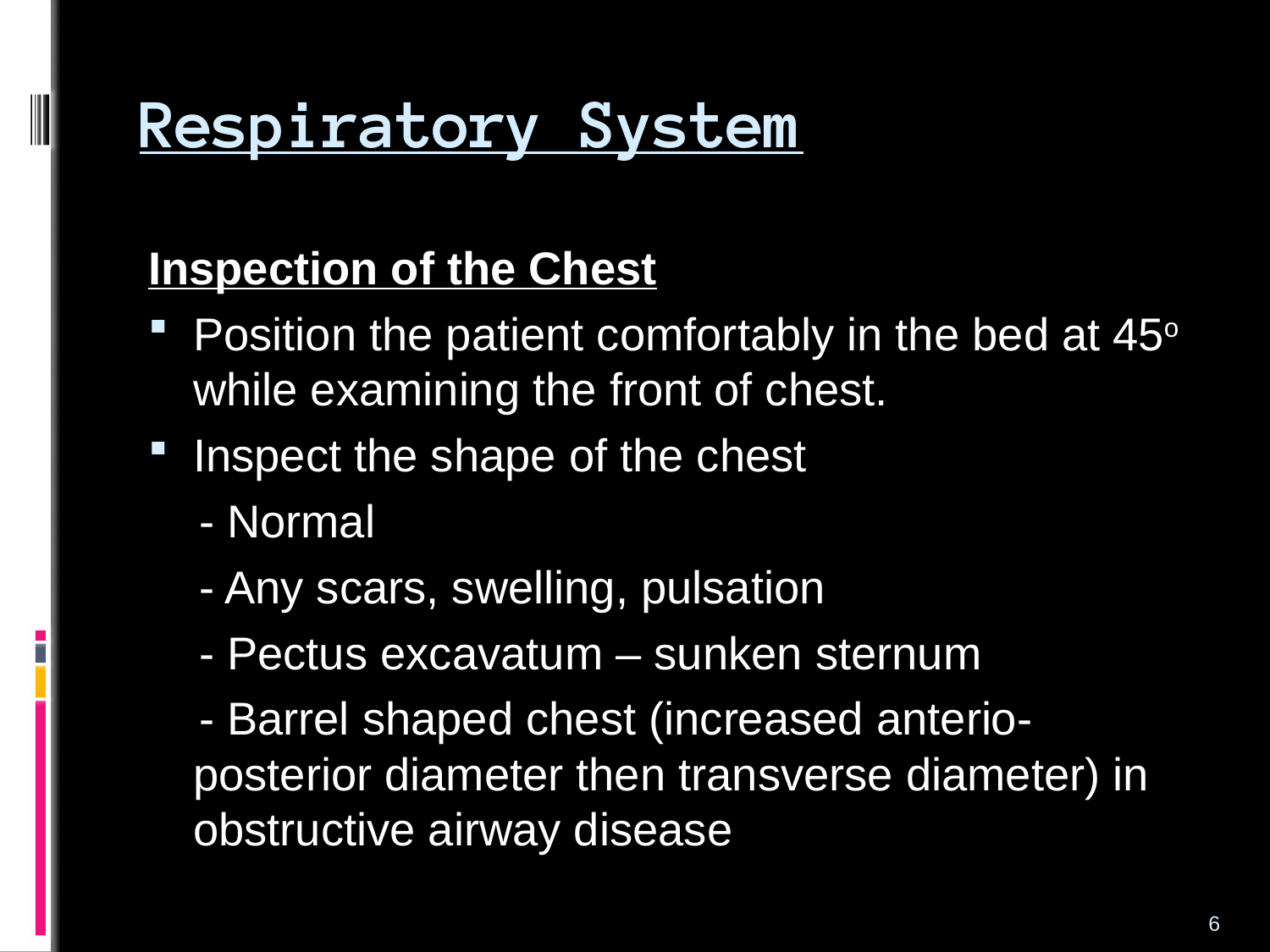

# Respiratory System
Inspection of the Chest
Position the patient comfortably in the bed at 45o while examining the front of chest.
Inspect the shape of the chest
    - Normal
    - Any scars, swelling, pulsation
    - Pectus excavatum – sunken sternum
    - Barrel shaped chest (increased anterio-posterior diameter then transverse diameter) in obstructive airway disease
6